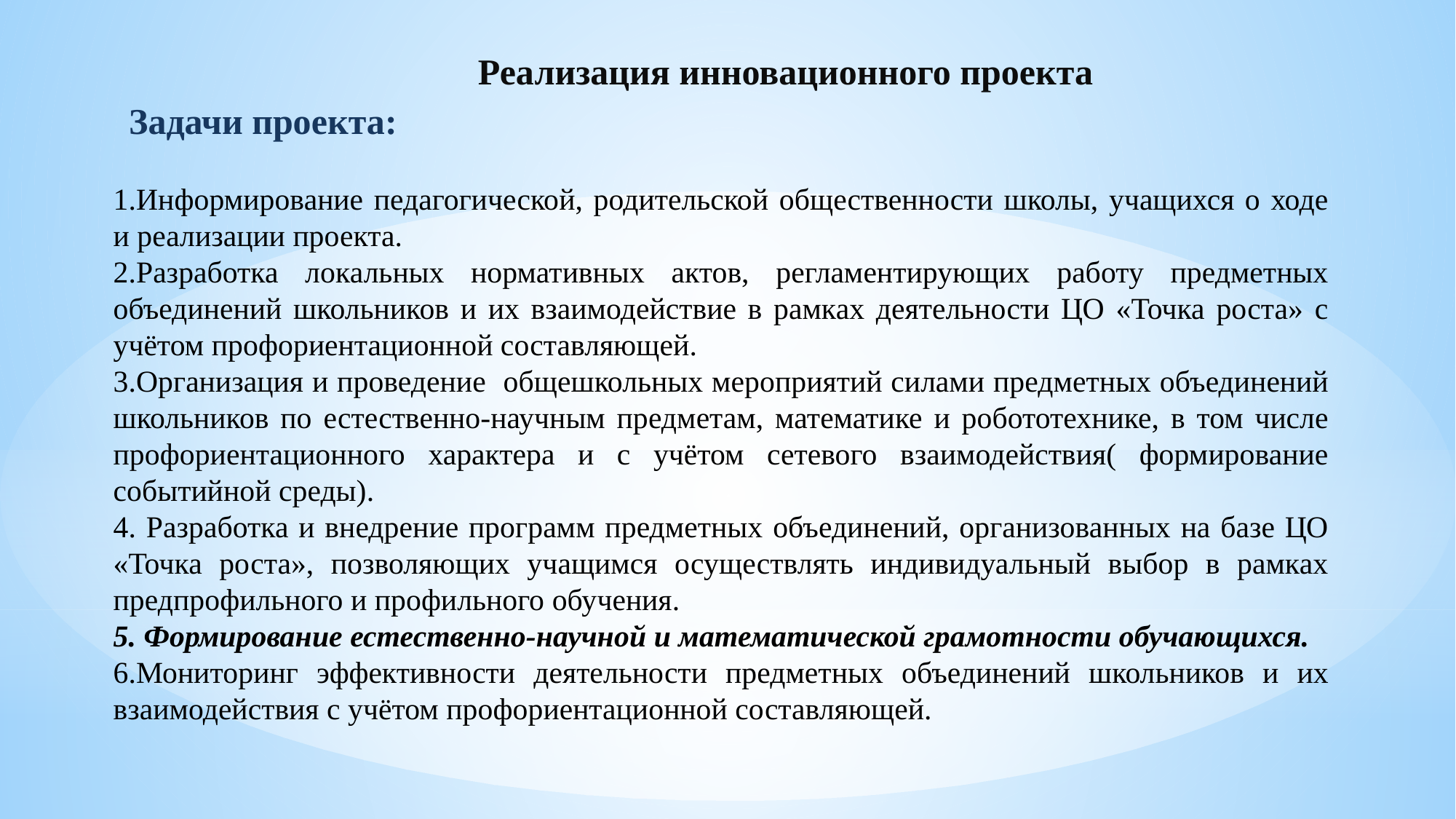

Реализация инновационного проекта
Задачи проекта:
1.Информирование педагогической, родительской общественности школы, учащихся о ходе и реализации проекта.
2.Разработка локальных нормативных актов, регламентирующих работу предметных объединений школьников и их взаимодействие в рамках деятельности ЦО «Точка роста» с учётом профориентационной составляющей.
3.Организация и проведение  общешкольных мероприятий силами предметных объединений школьников по естественно-научным предметам, математике и робототехнике, в том числе профориентационного характера и с учётом сетевого взаимодействия( формирование событийной среды).
4. Разработка и внедрение программ предметных объединений, организованных на базе ЦО «Точка роста», позволяющих учащимся осуществлять индивидуальный выбор в рамках предпрофильного и профильного обучения.
5. Формирование естественно-научной и математической грамотности обучающихся.
6.Мониторинг эффективности деятельности предметных объединений школьников и их взаимодействия с учётом профориентационной составляющей.